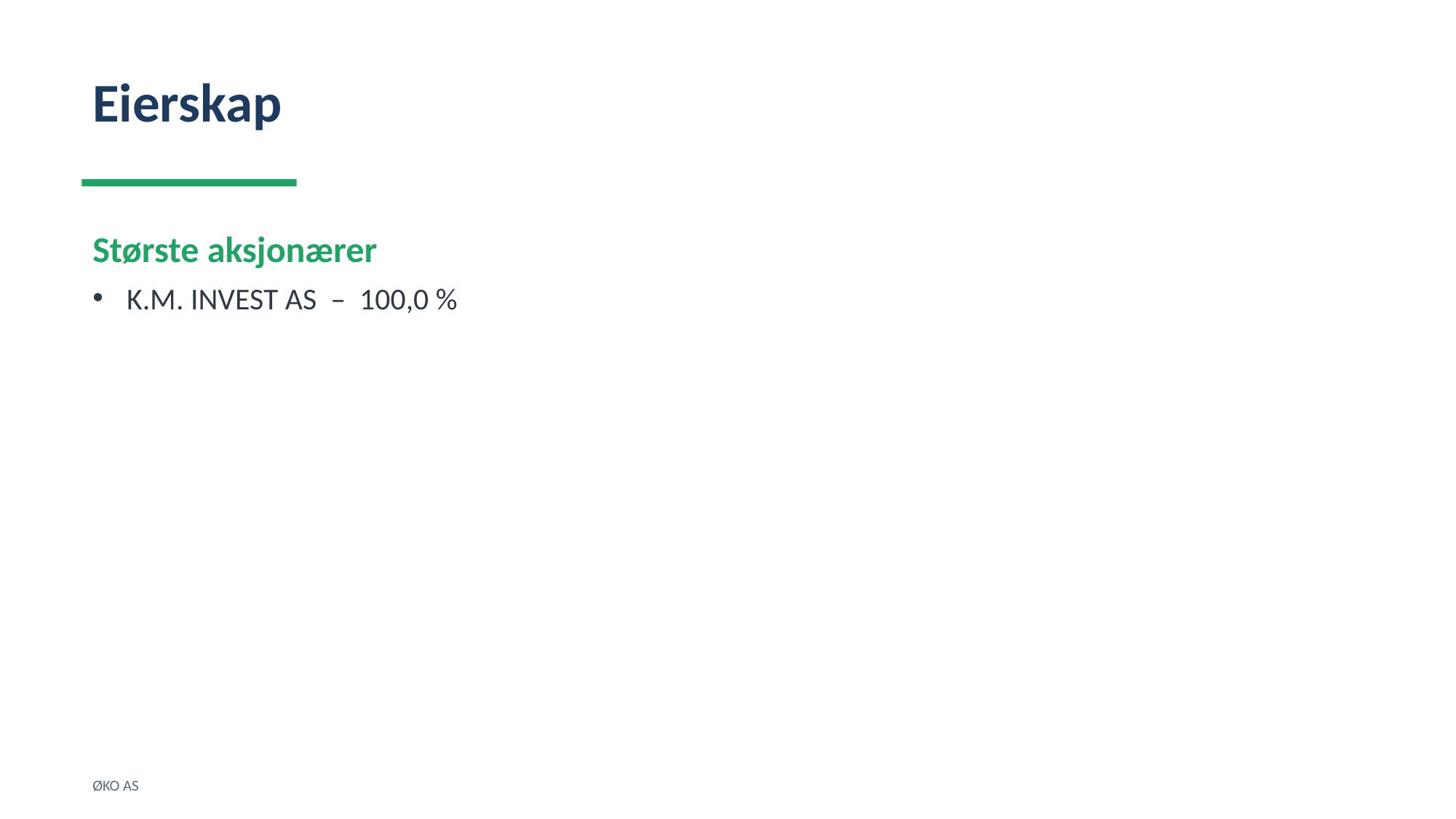

Eierskap

Største aksjonærer
K.M. INVEST AS  –  100,0 %
ØKO AS